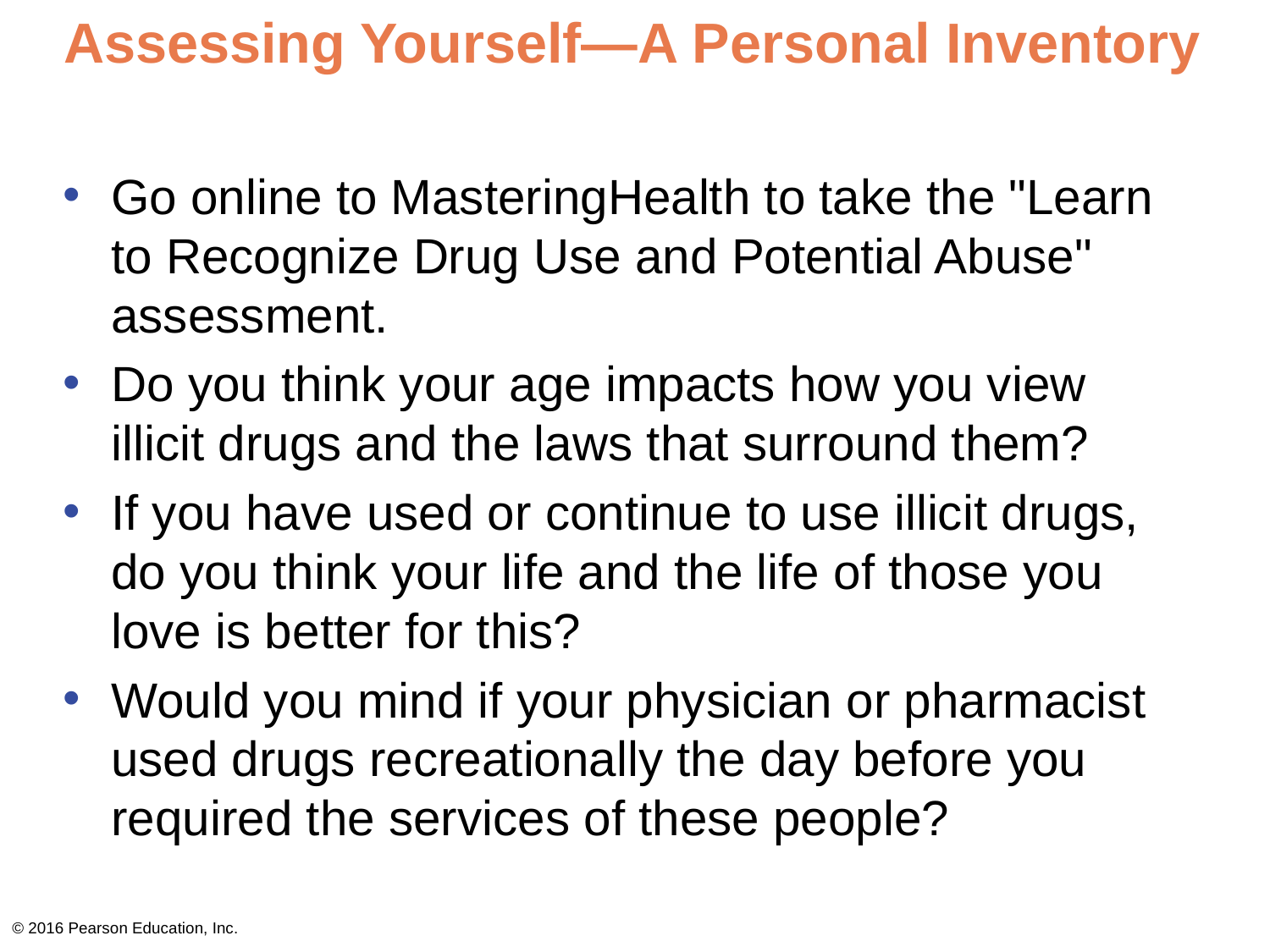

# Assessing Yourself—A Personal Inventory
Go online to MasteringHealth to take the "Learn to Recognize Drug Use and Potential Abuse" assessment.
Do you think your age impacts how you view illicit drugs and the laws that surround them?
If you have used or continue to use illicit drugs, do you think your life and the life of those you love is better for this?
Would you mind if your physician or pharmacist used drugs recreationally the day before you required the services of these people?
© 2016 Pearson Education, Inc.